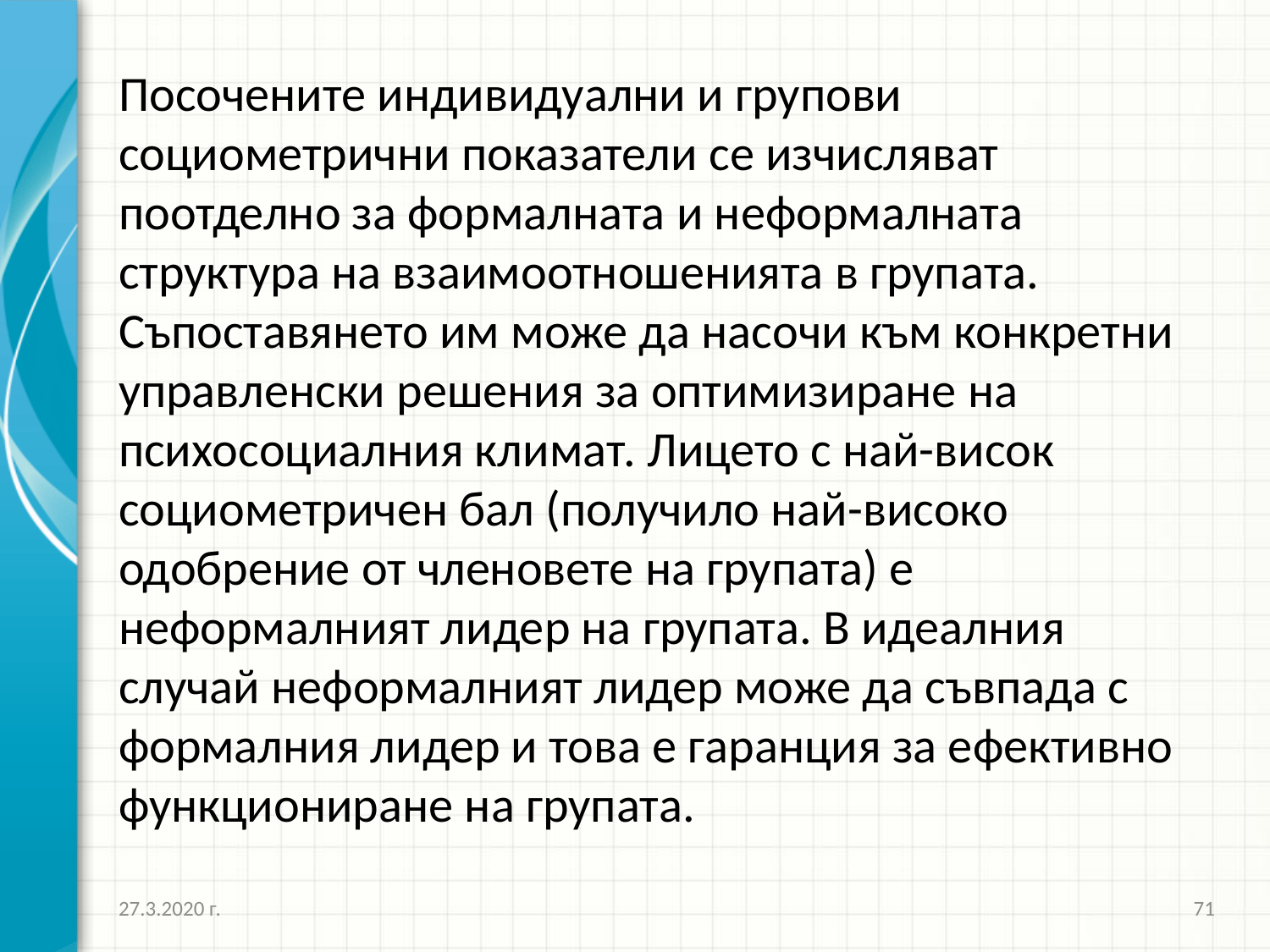

# Посочените индивидуални и групови социометрични показатели се изчисляват поотделно за формалната и неформалната структура на взаимоотношенията в групата. Съпоставянето им може да насочи към конкретни управленски решения за оптимизиране на психосоциалния климат. Лицето с най-висок социометричен бал (получило най-високо одобрение от членовете на групата) е неформалният лидер на групата. В идеалния случай неформалният лидер може да съвпада с формалния лидер и това е гаранция за ефективно функциониране на групата.
27.3.2020 г.
71